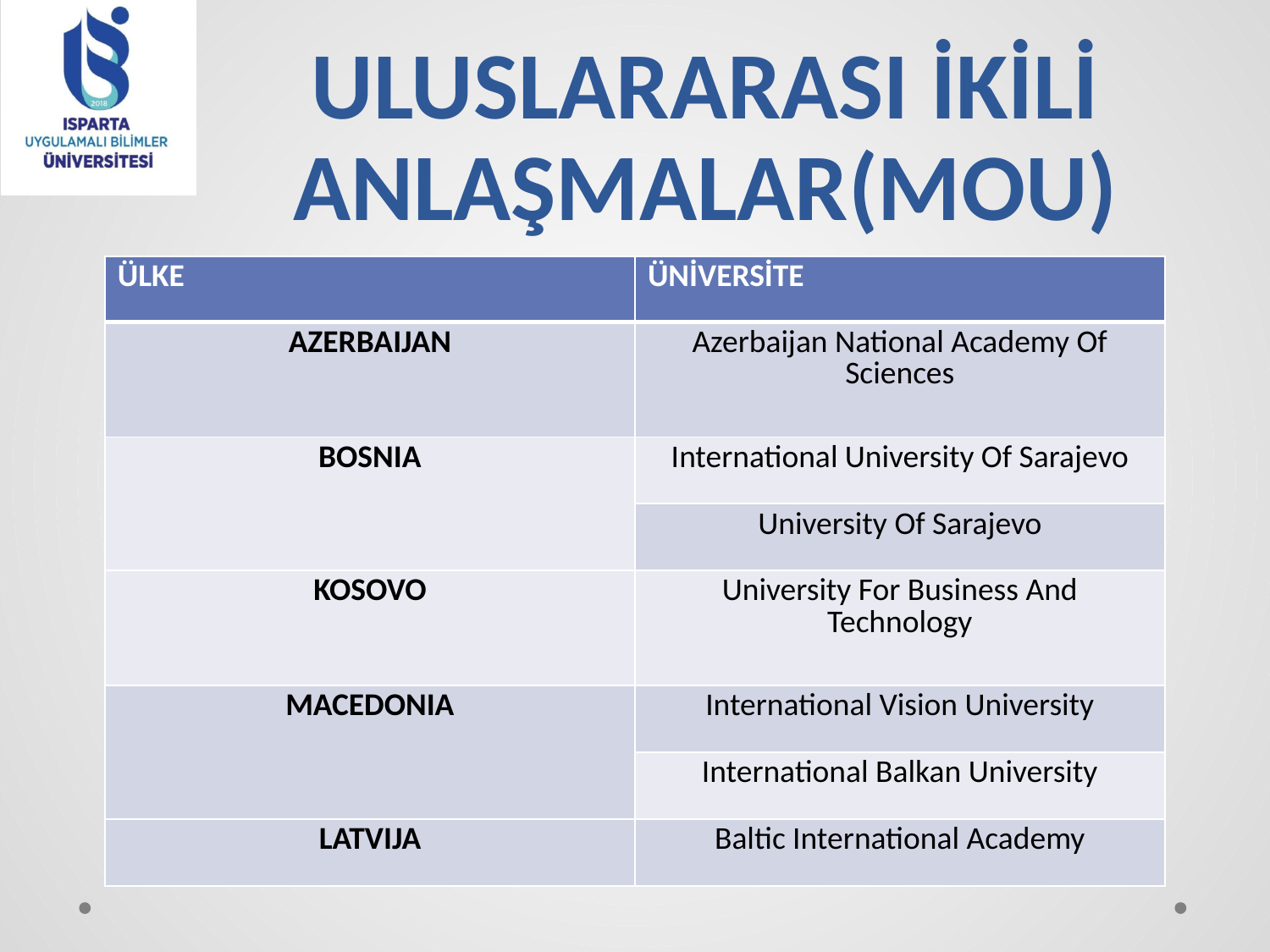

# ULUSLARARASI İKİLİ ANLAŞMALAR(MOU)
| ÜLKE | ÜNİVERSİTE |
| --- | --- |
| AZERBAIJAN | Azerbaijan National Academy Of Sciences |
| BOSNIA | International University Of Sarajevo |
|  | University Of Sarajevo |
| KOSOVO | University For Business And Technology |
| MACEDONIA | International Vision University |
|  | International Balkan University |
| LATVIJA | Baltic International Academy |